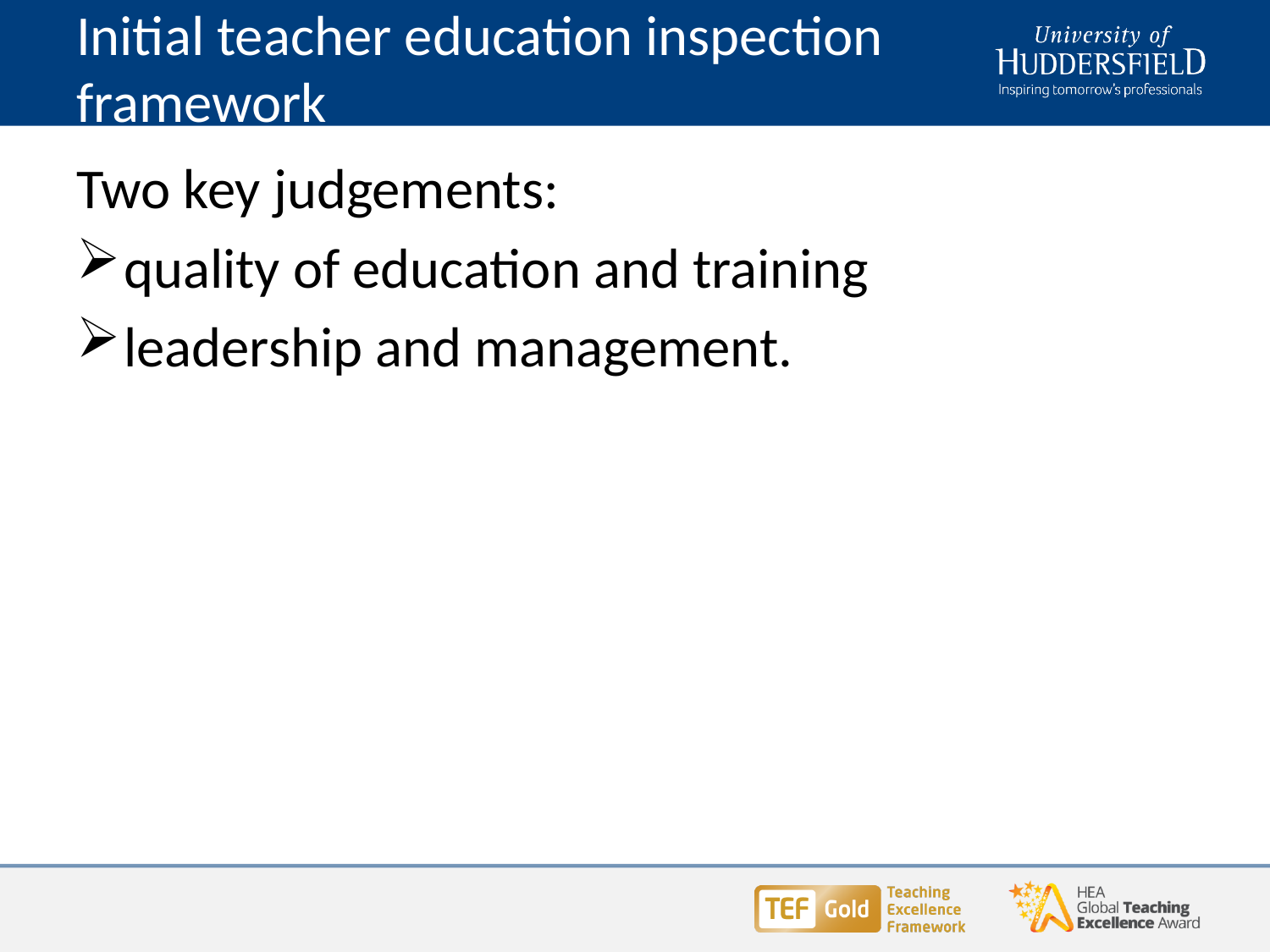

# Initial teacher education inspection framework
Two key judgements:
quality of education and training
leadership and management.